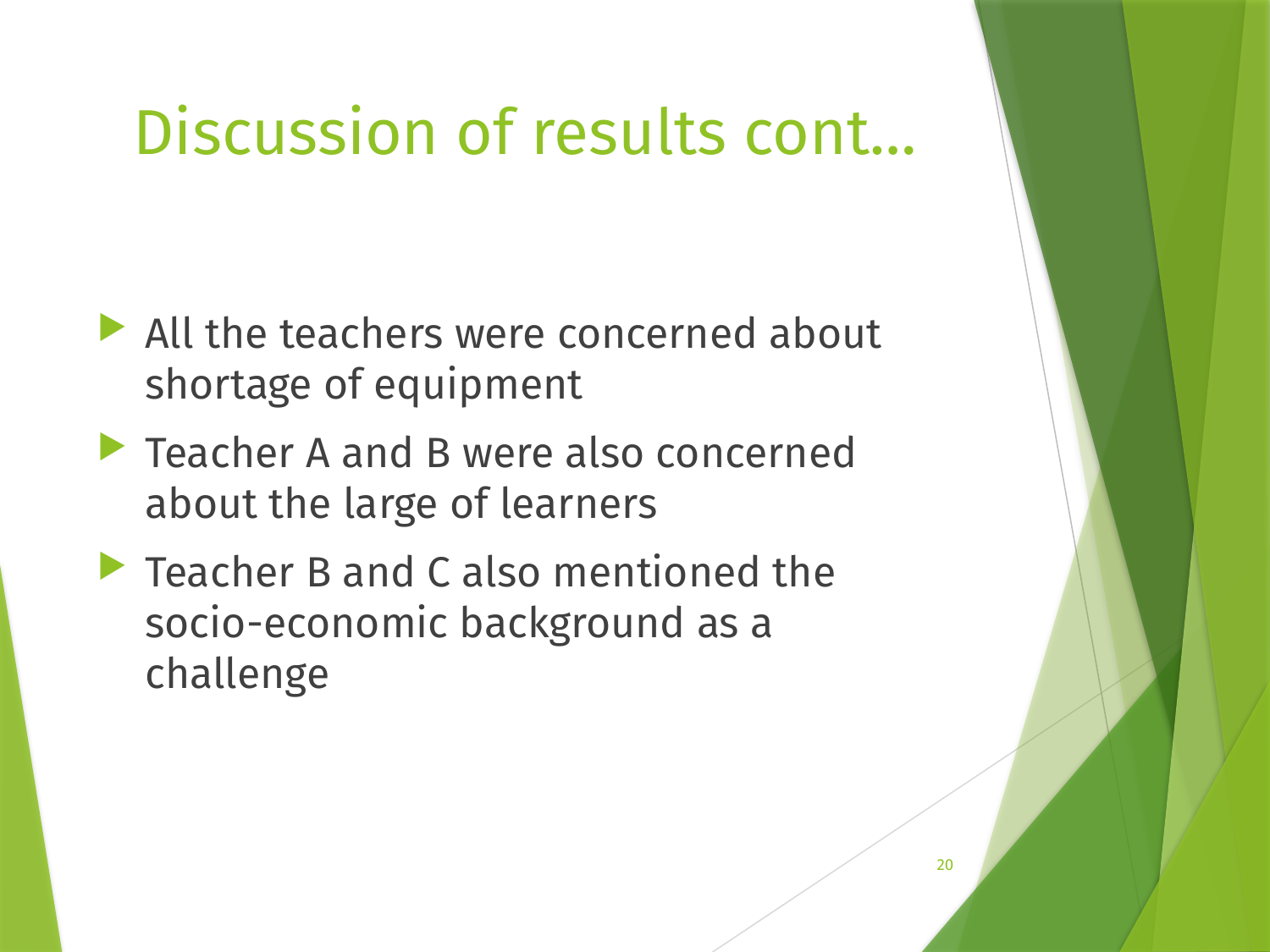

# Discussion of results cont…
All the teachers were concerned about shortage of equipment
Teacher A and B were also concerned about the large of learners
Teacher B and C also mentioned the socio-economic background as a challenge
20